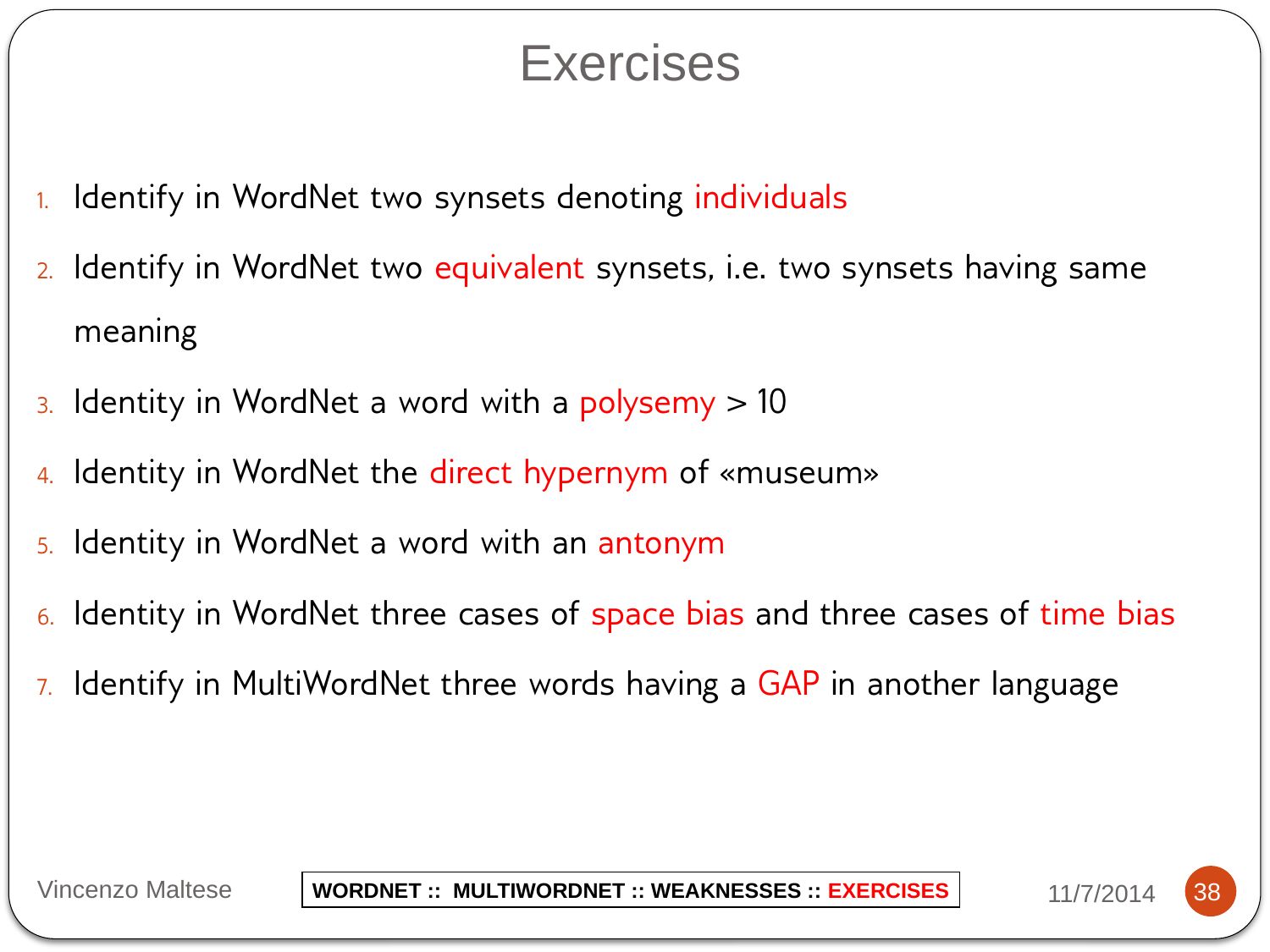

# Exercises
Identify in WordNet two synsets denoting individuals
Identify in WordNet two equivalent synsets, i.e. two synsets having same meaning
Identity in WordNet a word with a polysemy > 10
Identity in WordNet the direct hypernym of «museum»
Identity in WordNet a word with an antonym
Identity in WordNet three cases of space bias and three cases of time bias
Identify in MultiWordNet three words having a GAP in another language
Vincenzo Maltese
11/7/2014
38
WORDNET ::  MULTIWORDNET :: WEAKNESSES :: EXERCISES